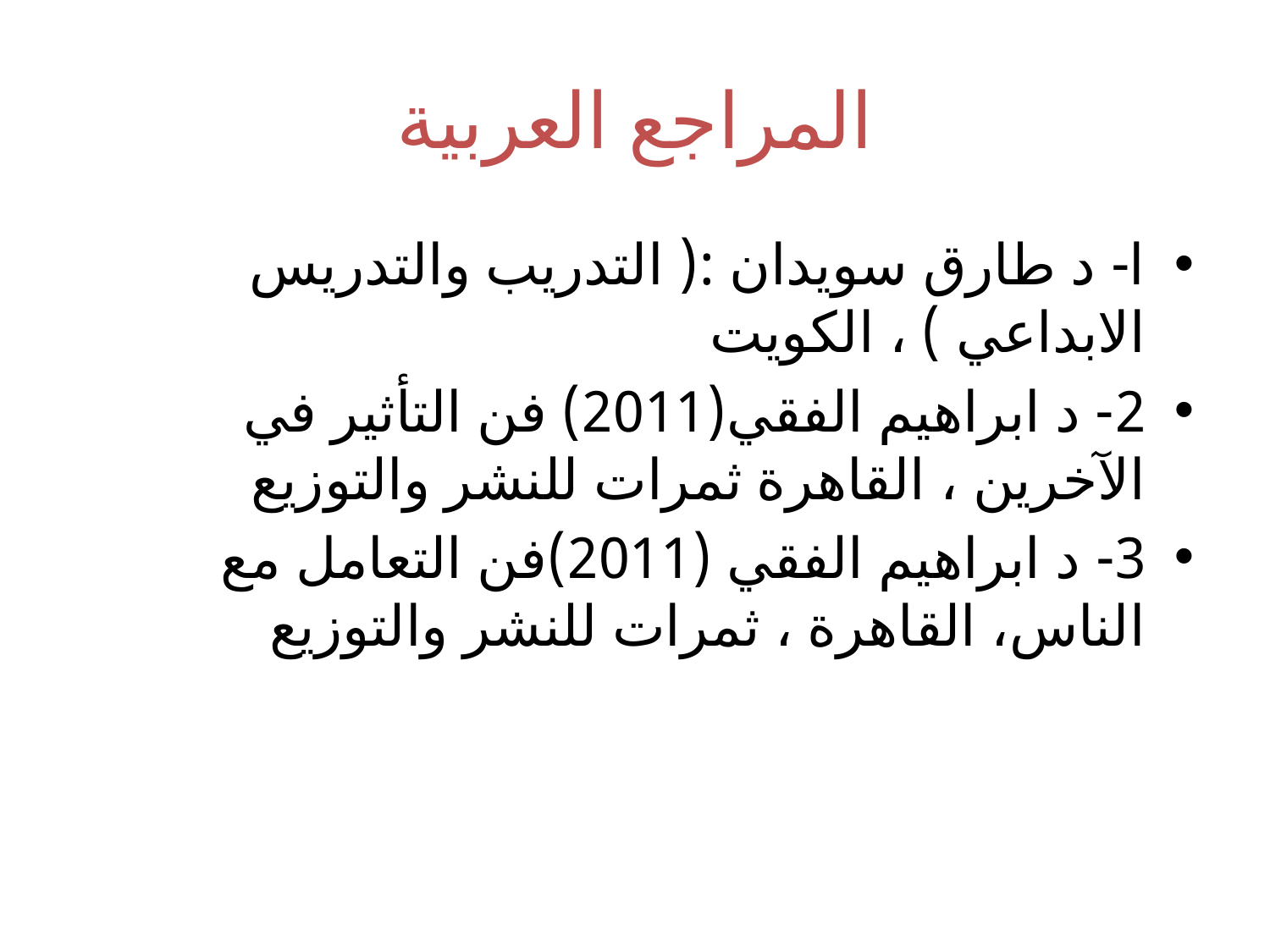

# المراجع العربية
ا- د طارق سويدان :( التدريب والتدريس الابداعي ) ، الكويت
2- د ابراهيم الفقي(2011) فن التأثير في الآخرين ، القاهرة ثمرات للنشر والتوزيع
3- د ابراهيم الفقي (2011)فن التعامل مع الناس، القاهرة ، ثمرات للنشر والتوزيع